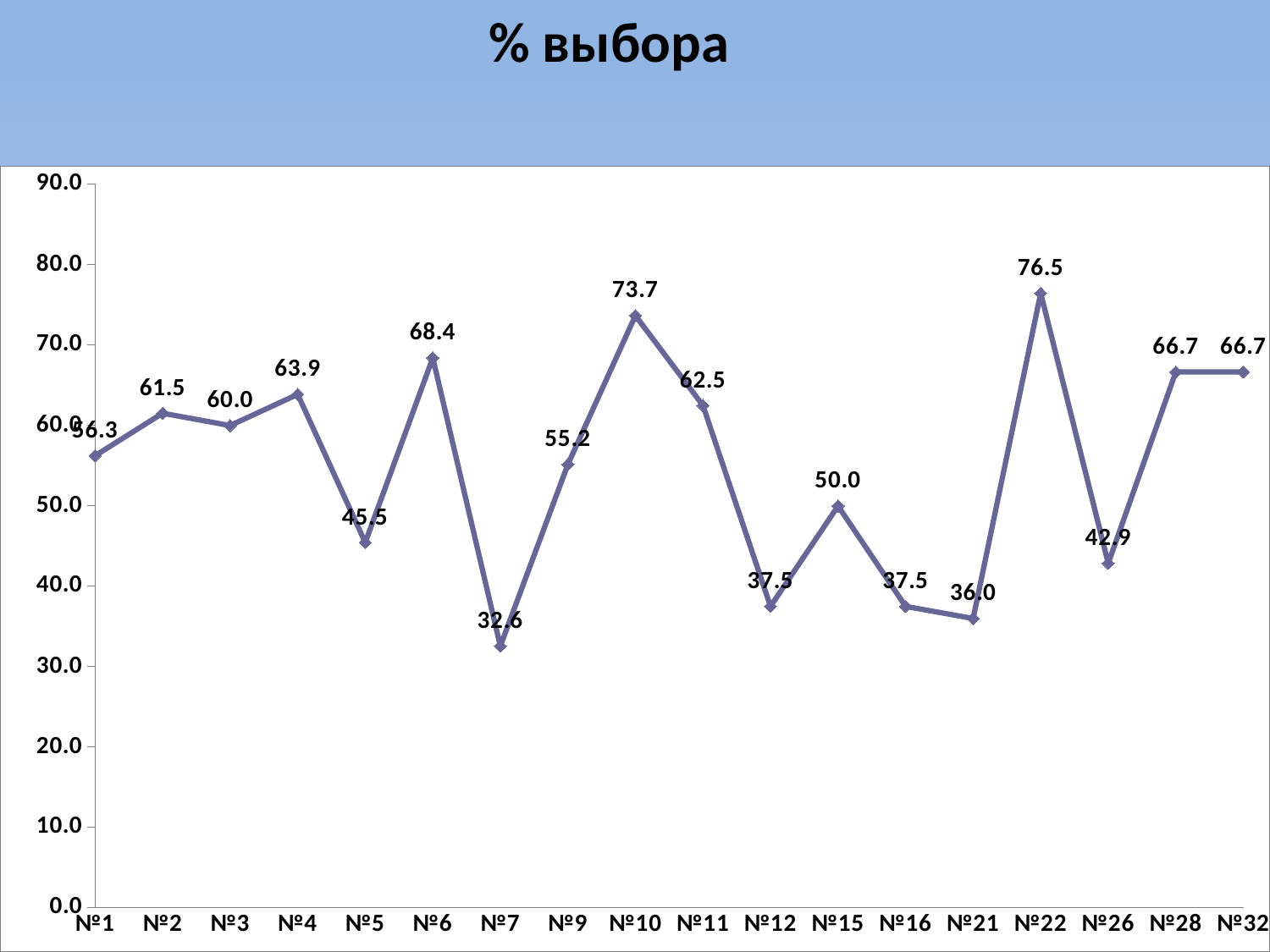

% выбора

### Chart

| Category |  |
|---|---|
| №1 | 56.25 |
| №2 | 61.53846153846154 |
| №3 | 60.0 |
| №4 | 63.888888888888886 |
| №5 | 45.45454545454534 |
| №6 | 68.42105263157895 |
| №7 | 32.5581395348838 |
| №9 | 55.17241379310345 |
| №10 | 73.6842105263158 |
| №11 | 62.5 |
| №12 | 37.5 |
| №15 | 50.0 |
| №16 | 37.5 |
| №21 | 36.0 |
| №22 | 76.47058823529409 |
| №26 | 42.85714285714275 |
| №28 | 66.66666666666666 |
| №32 | 66.66666666666666 |